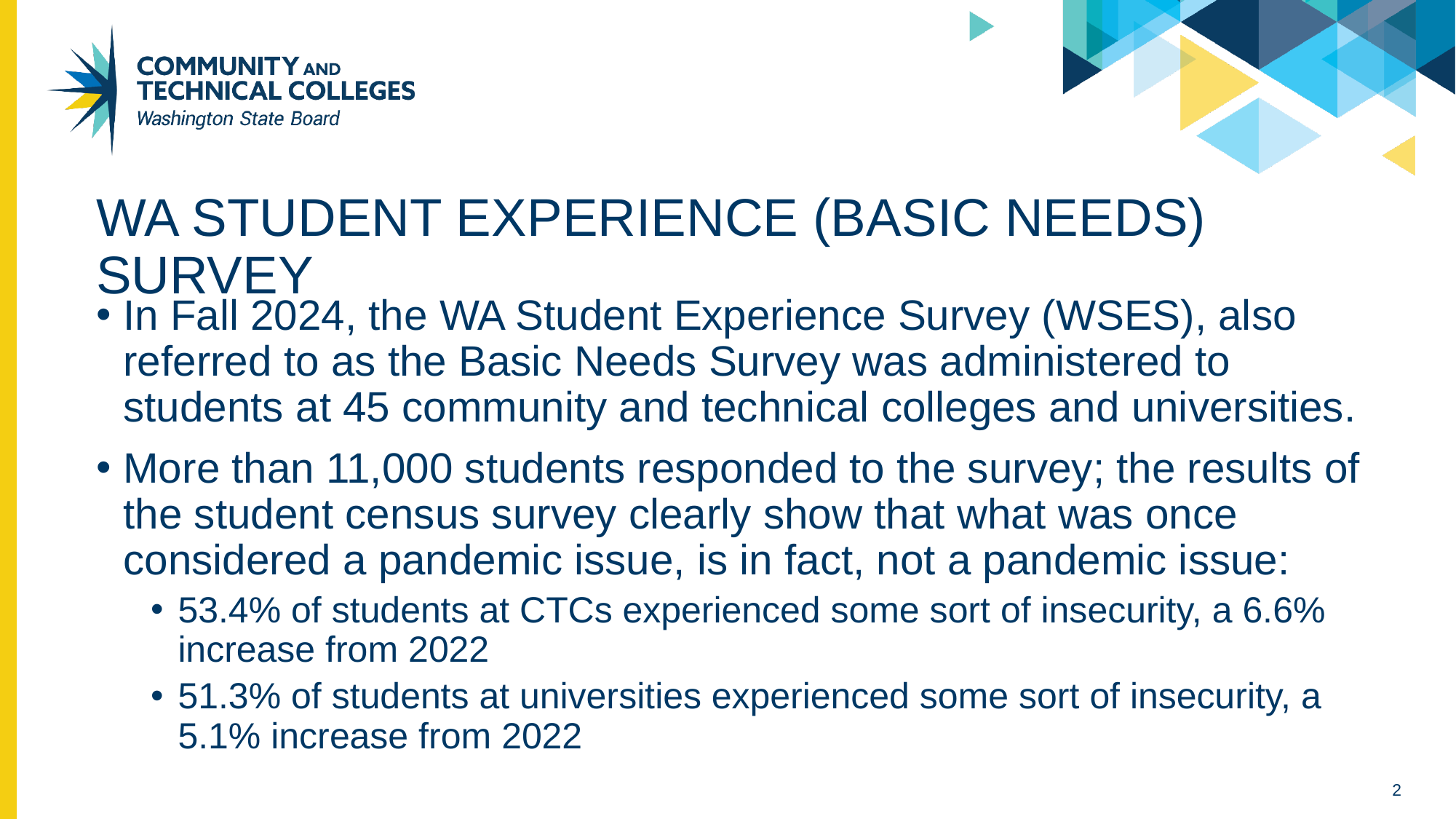

# WA Student Experience (Basic Needs) Survey
In Fall 2024, the WA Student Experience Survey (WSES), also referred to as the Basic Needs Survey was administered to students at 45 community and technical colleges and universities.
More than 11,000 students responded to the survey; the results of the student census survey clearly show that what was once considered a pandemic issue, is in fact, not a pandemic issue:
53.4% of students at CTCs experienced some sort of insecurity, a 6.6% increase from 2022
51.3% of students at universities experienced some sort of insecurity, a 5.1% increase from 2022
2